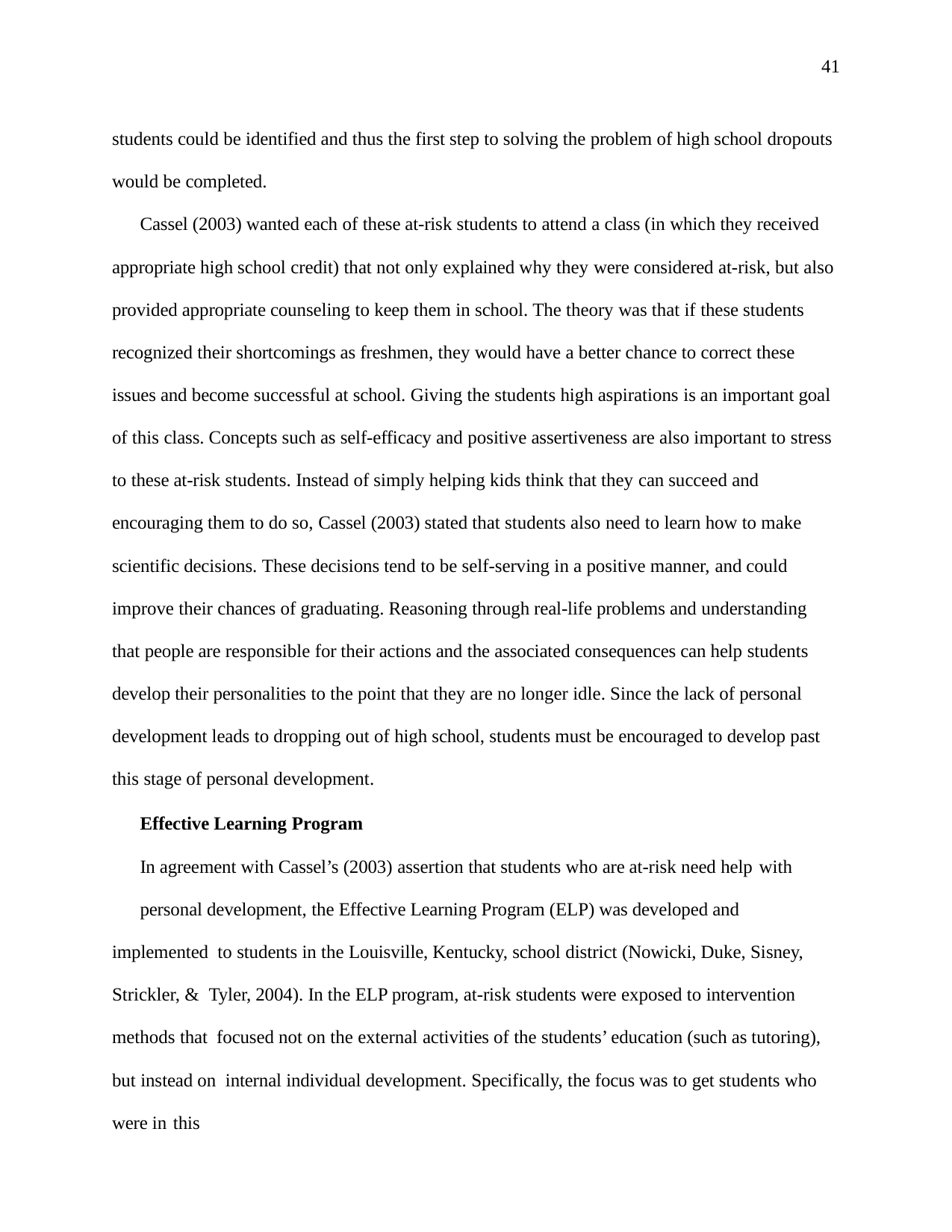

41

students could be identified and thus the first step to solving the problem of high school dropouts  would be completed.
Cassel (2003) wanted each of these at-risk students to attend a class (in which they received  appropriate high school credit) that not only explained why they were considered at-risk, but also  provided appropriate counseling to keep them in school. The theory was that if these students  recognized their shortcomings as freshmen, they would have a better chance to correct these  issues and become successful at school. Giving the students high aspirations is an important goal  of this class. Concepts such as self-efficacy and positive assertiveness are also important to stress  to these at-risk students. Instead of simply helping kids think that they can succeed and  encouraging them to do so, Cassel (2003) stated that students also need to learn how to make  scientific decisions. These decisions tend to be self-serving in a positive manner, and could  improve their chances of graduating. Reasoning through real-life problems and understanding  that people are responsible for their actions and the associated consequences can help students  develop their personalities to the point that they are no longer idle. Since the lack of personal  development leads to dropping out of high school, students must be encouraged to develop past  this stage of personal development.

Effective Learning Program

In agreement with Cassel’s (2003) assertion that students who are at-risk need help with
personal development, the Effective Learning Program (ELP) was developed and implemented  to students in the Louisville, Kentucky, school district (Nowicki, Duke, Sisney, Strickler, &  Tyler, 2004). In the ELP program, at-risk students were exposed to intervention methods that  focused not on the external activities of the students’ education (such as tutoring), but instead on  internal individual development. Specifically, the focus was to get students who were in this